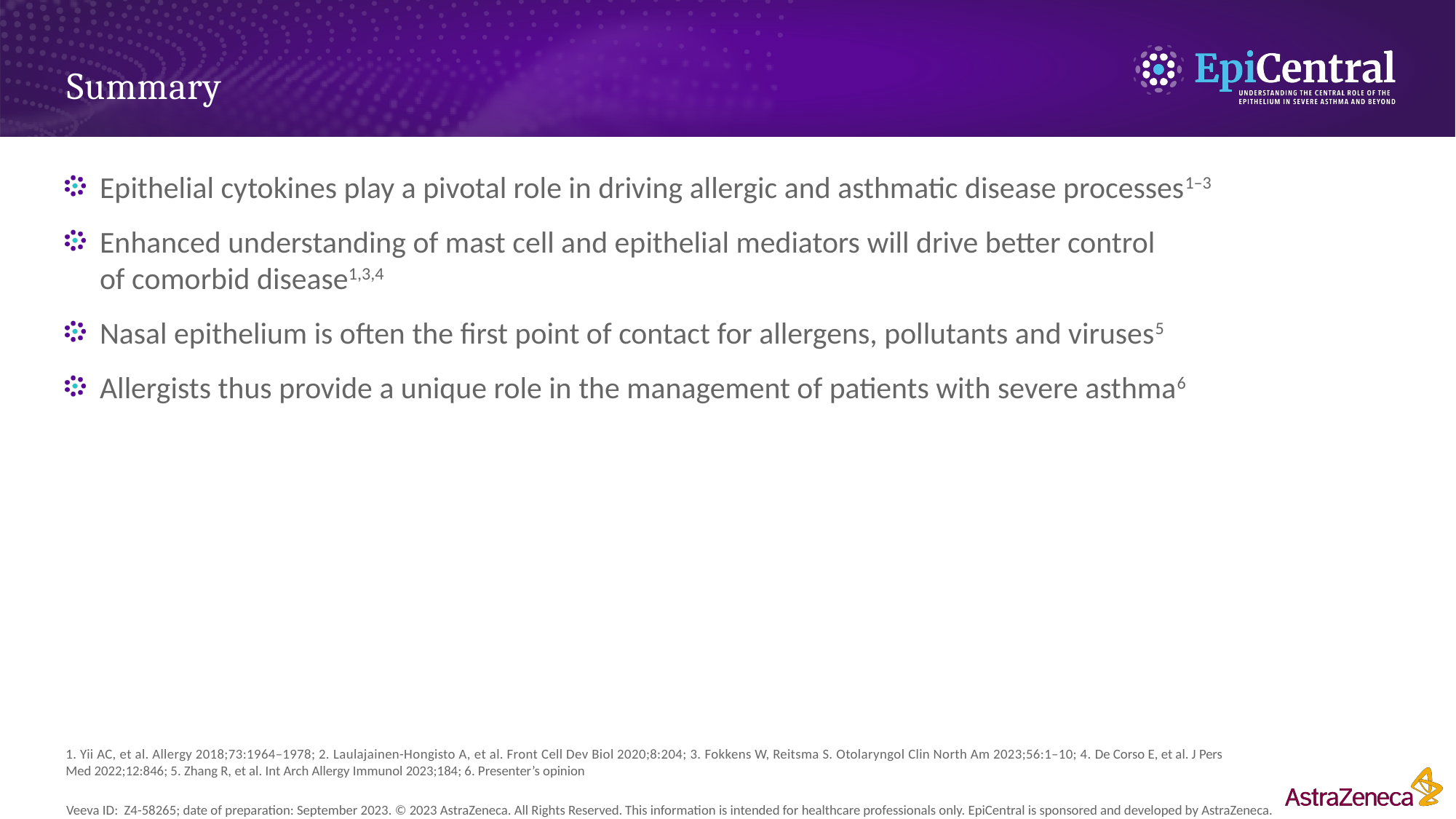

# Summary
Epithelial cytokines play a pivotal role in driving allergic and asthmatic disease processes1–3
Enhanced understanding of mast cell and epithelial mediators will drive better control
of comorbid disease1,3,4
Nasal epithelium is often the first point of contact for allergens, pollutants and viruses5
Allergists thus provide a unique role in the management of patients with severe asthma6
1. Yii AC, et al. Allergy 2018;73:1964–1978; 2. Laulajainen-Hongisto A, et al. Front Cell Dev Biol 2020;8:204; 3. Fokkens W, Reitsma S. Otolaryngol Clin North Am 2023;56:1–10; 4. De Corso E, et al. J Pers Med 2022;12:846; 5. Zhang R, et al. Int Arch Allergy Immunol 2023;184; 6. Presenter’s opinion